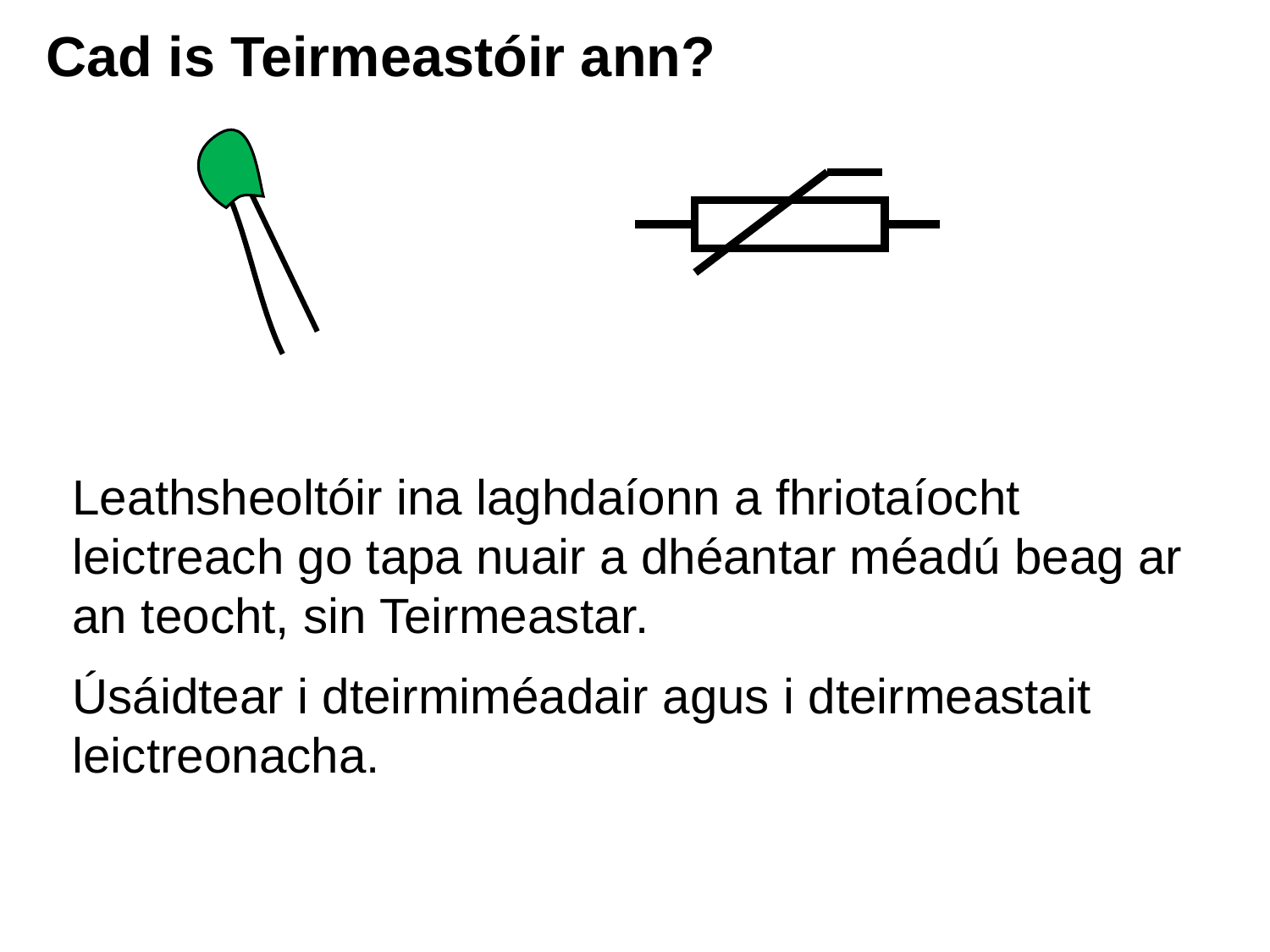

# Cad is Teirmeastóir ann?

Leathsheoltóir ina laghdaíonn a fhriotaíocht leictreach go tapa nuair a dhéantar méadú beag ar an teocht, sin Teirmeastar.
Úsáidtear i dteirmiméadair agus i dteirmeastait leictreonacha.